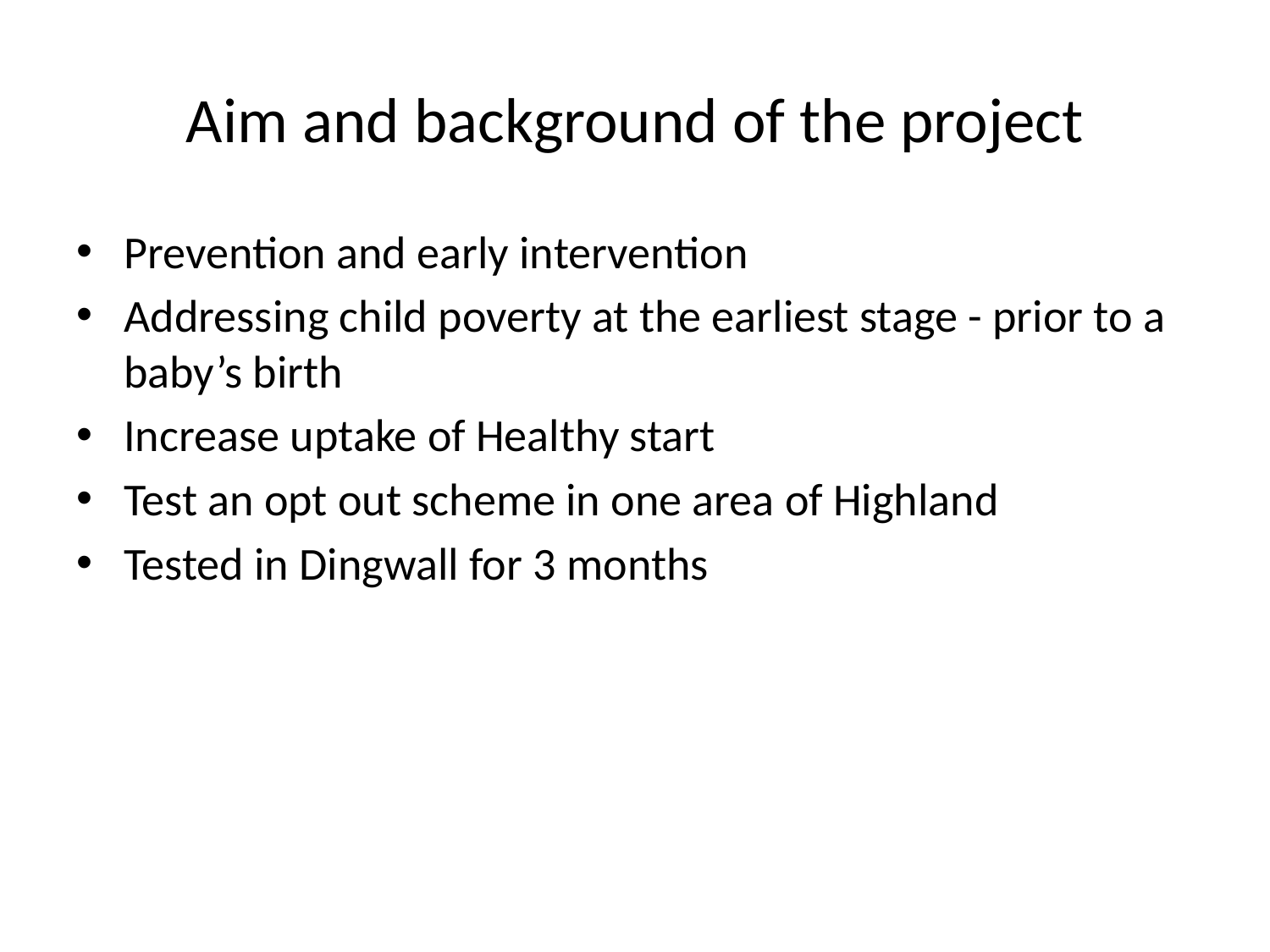

# Aim and background of the project
Prevention and early intervention
Addressing child poverty at the earliest stage - prior to a baby’s birth
Increase uptake of Healthy start
Test an opt out scheme in one area of Highland
Tested in Dingwall for 3 months